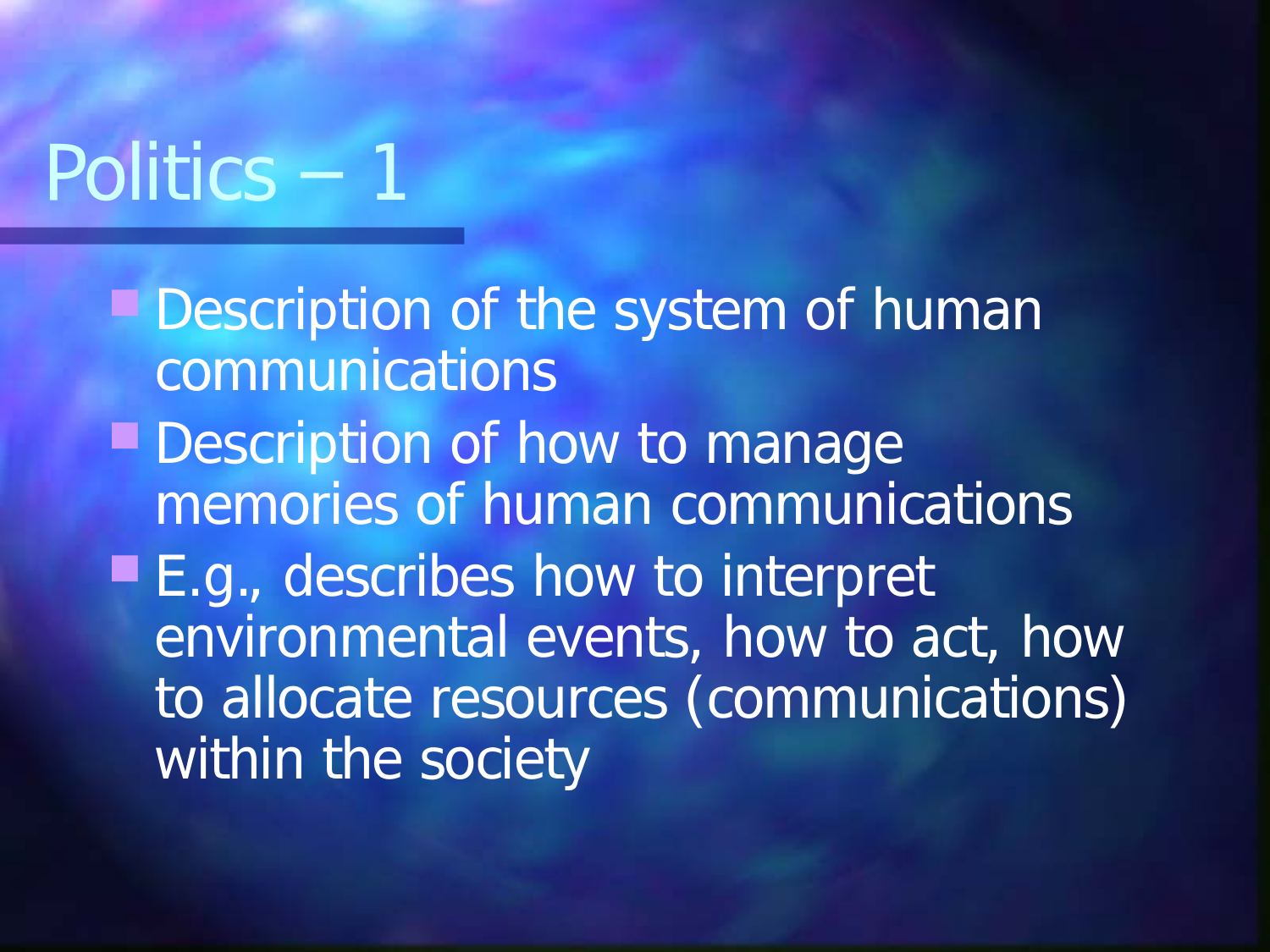

# Politics – 1
Description of the system of human communications
Description of how to manage memories of human communications
E.g., describes how to interpret environmental events, how to act, how to allocate resources (communications) within the society